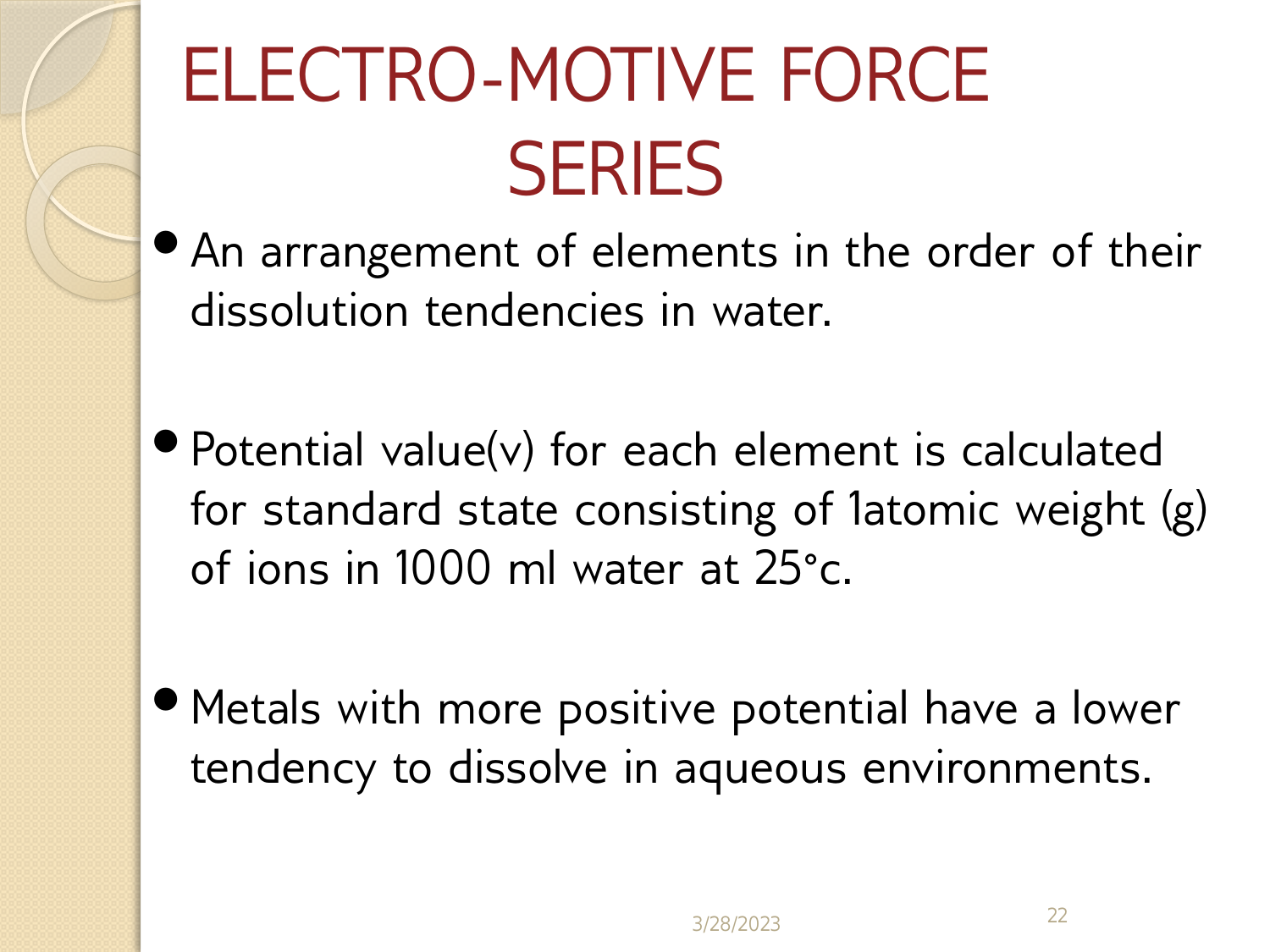

# ELECTRO-MOTIVE FORCE SERIES
An arrangement of elements in the order of their dissolution tendencies in water.

Potential value(v) for each element is calculated for standard state consisting of 1atomic weight (g) of ions in 1000 ml water at 25°c.

Metals with more positive potential have a lower tendency to dissolve in aqueous environments.

22
3/28/2023